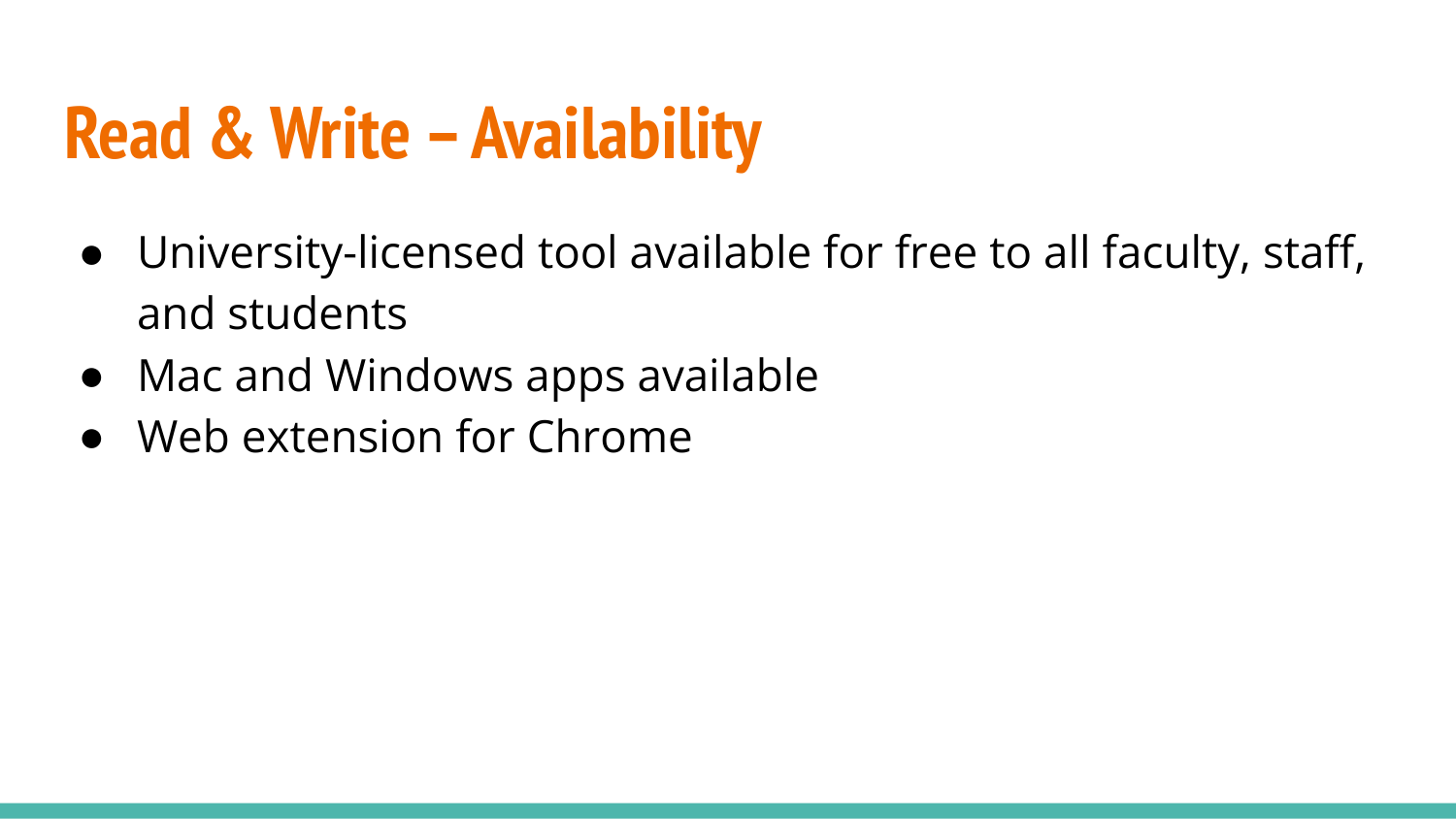

# Read & Write – Availability
University-licensed tool available for free to all faculty, staff, and students
Mac and Windows apps available
Web extension for Chrome